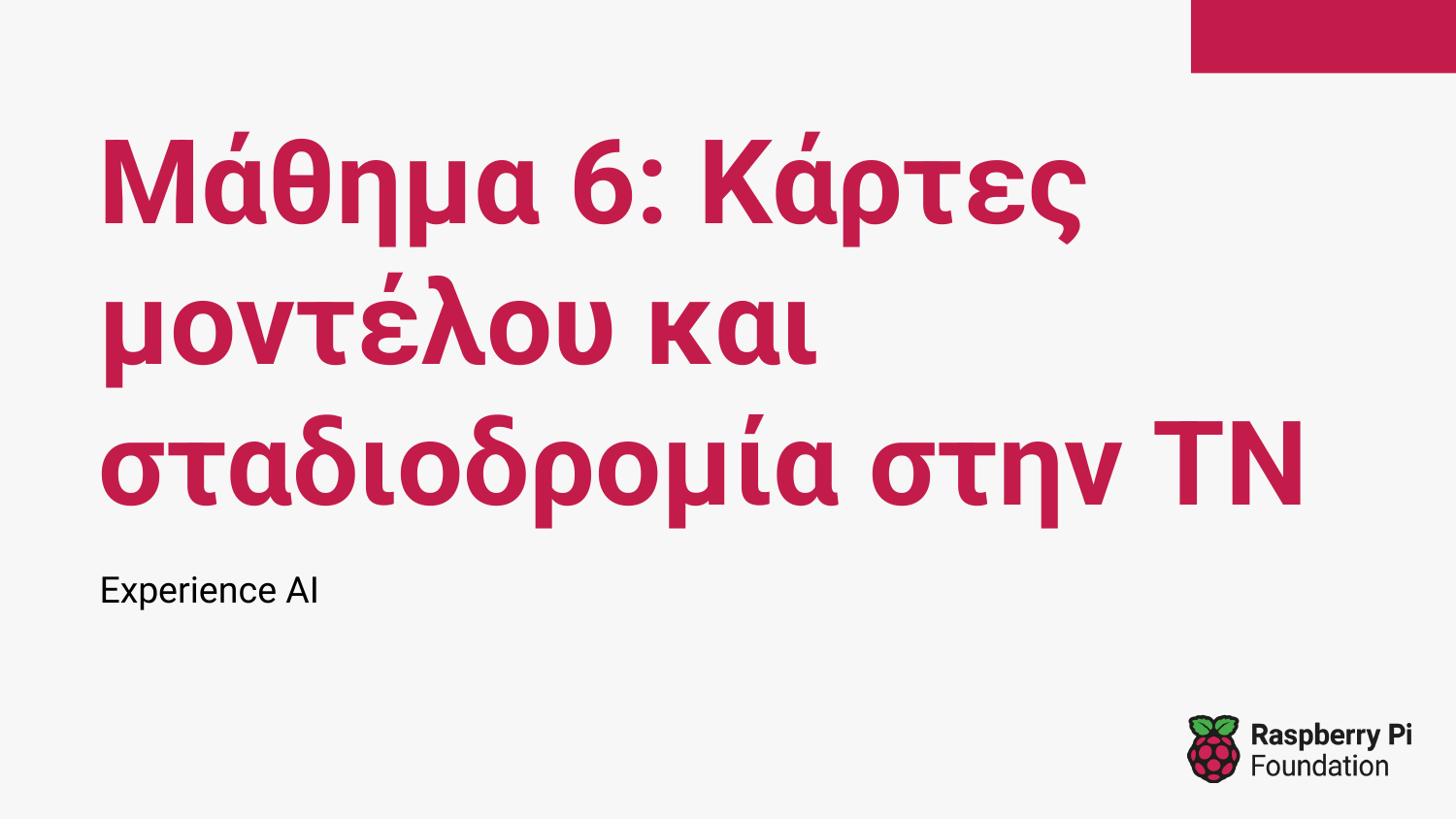

# Μάθημα 6: Κάρτες μοντέλου και σταδιοδρομία στην ΤΝ
Experience AI